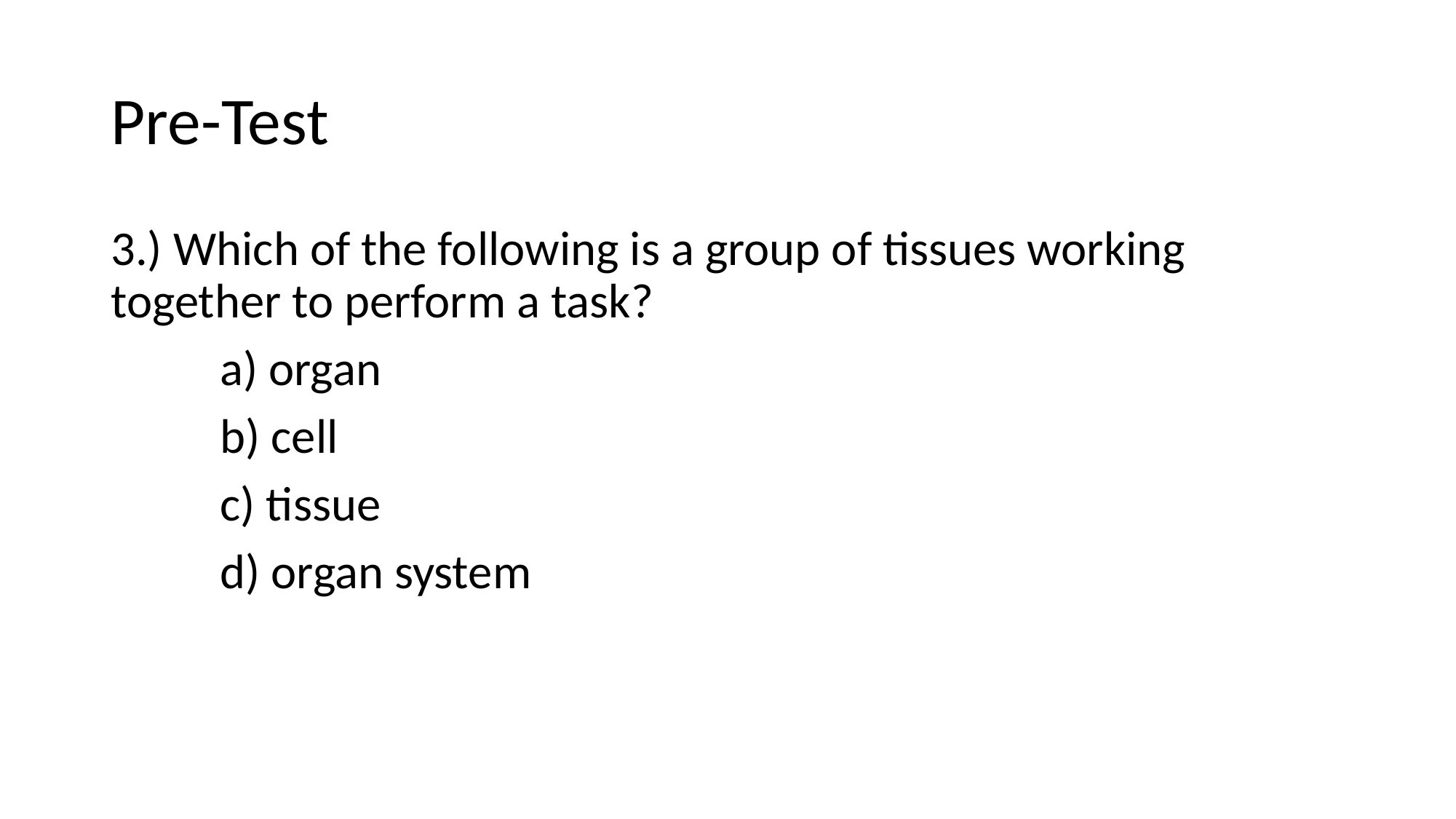

# Pre-Test
3.) Which of the following is a group of tissues working together to perform a task?
	a) organ
	b) cell
	c) tissue
	d) organ system